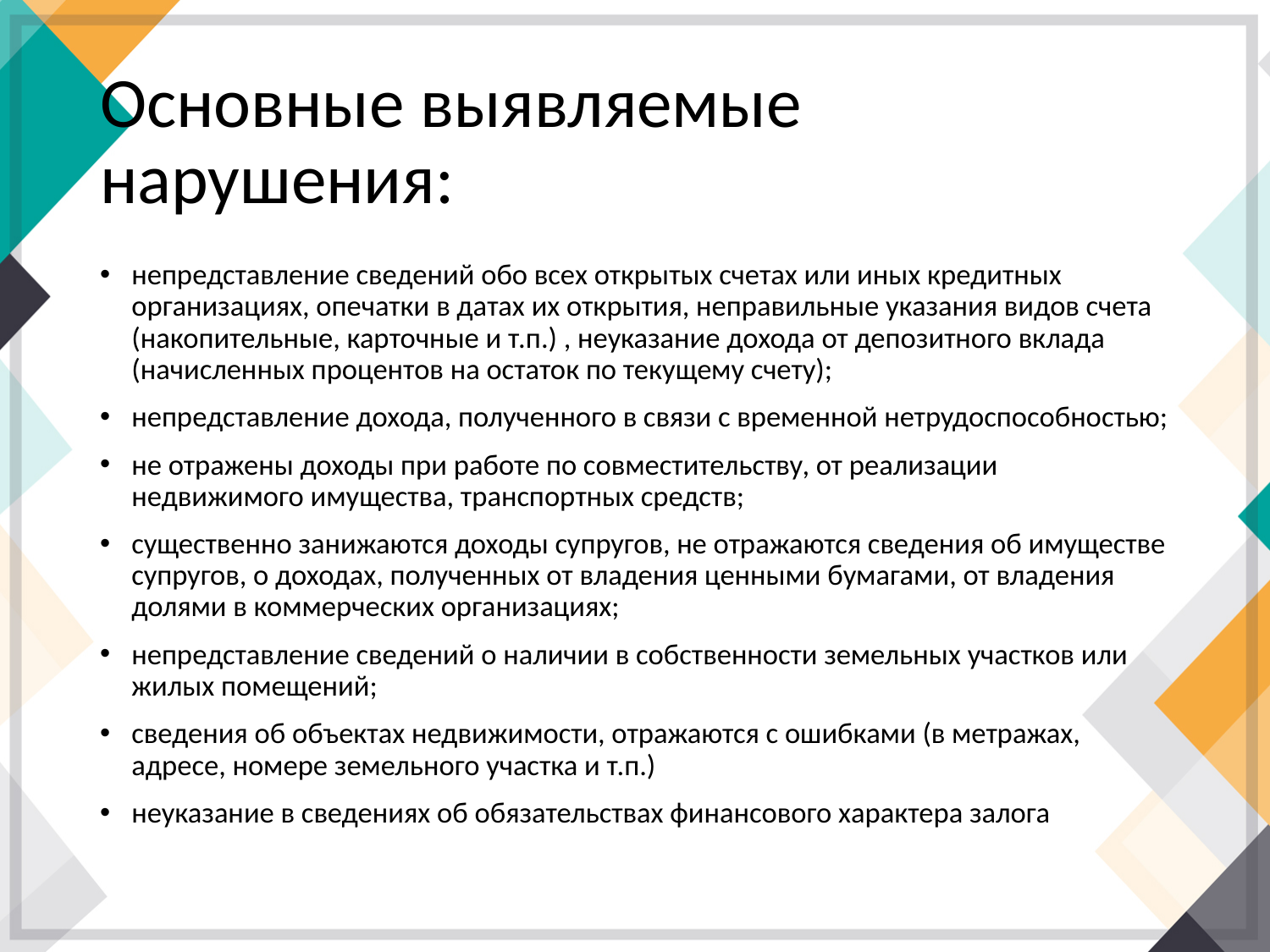

# Основные выявляемые нарушения:
непредставление сведений обо всех открытых счетах или иных кредитных организациях, опечатки в датах их открытия, неправильные указания видов счета (накопительные, карточные и т.п.) , неуказание дохода от депозитного вклада (начисленных процентов на остаток по текущему счету);
непредставление дохода, полученного в связи с временной нетрудоспособностью;
не отражены доходы при работе по совместительству, от реализации недвижимого имущества, транспортных средств;
существенно занижаются доходы супругов, не отражаются сведения об имуществе супругов, о доходах, полученных от владения ценными бумагами, от владения долями в коммерческих организациях;
непредставление сведений о наличии в собственности земельных участков или жилых помещений;
сведения об объектах недвижимости, отражаются с ошибками (в метражах, адресе, номере земельного участка и т.п.)
неуказание в сведениях об обязательствах финансового характера залога